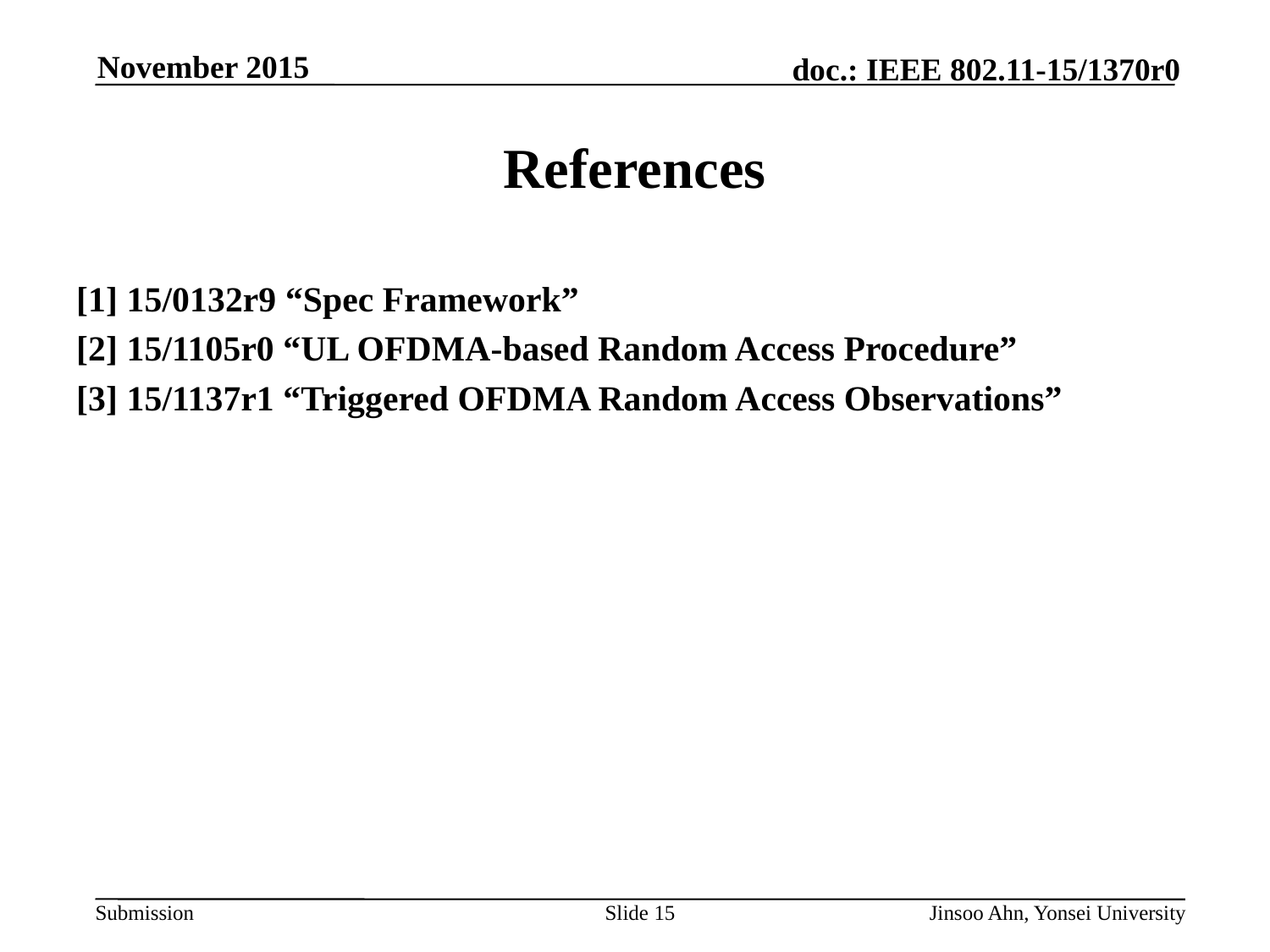

# References
[1] 15/0132r9 “Spec Framework”
[2] 15/1105r0 “UL OFDMA-based Random Access Procedure”
[3] 15/1137r1 “Triggered OFDMA Random Access Observations”